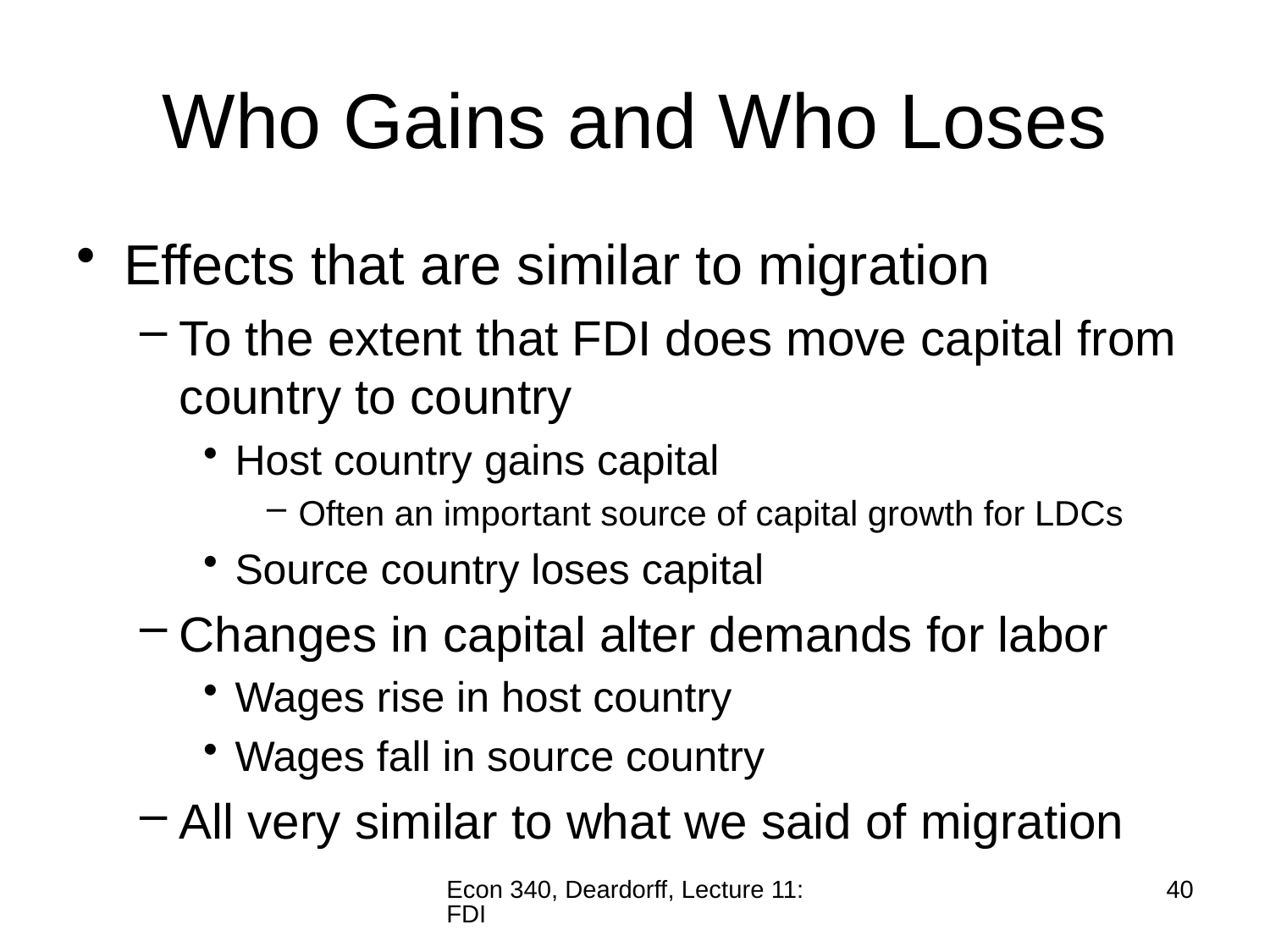

# Who Gains and Who Loses
Effects that are similar to migration
To the extent that FDI does move capital from country to country
Host country gains capital
Often an important source of capital growth for LDCs
Source country loses capital
Changes in capital alter demands for labor
Wages rise in host country
Wages fall in source country
All very similar to what we said of migration
Econ 340, Deardorff, Lecture 11:  FDI
40